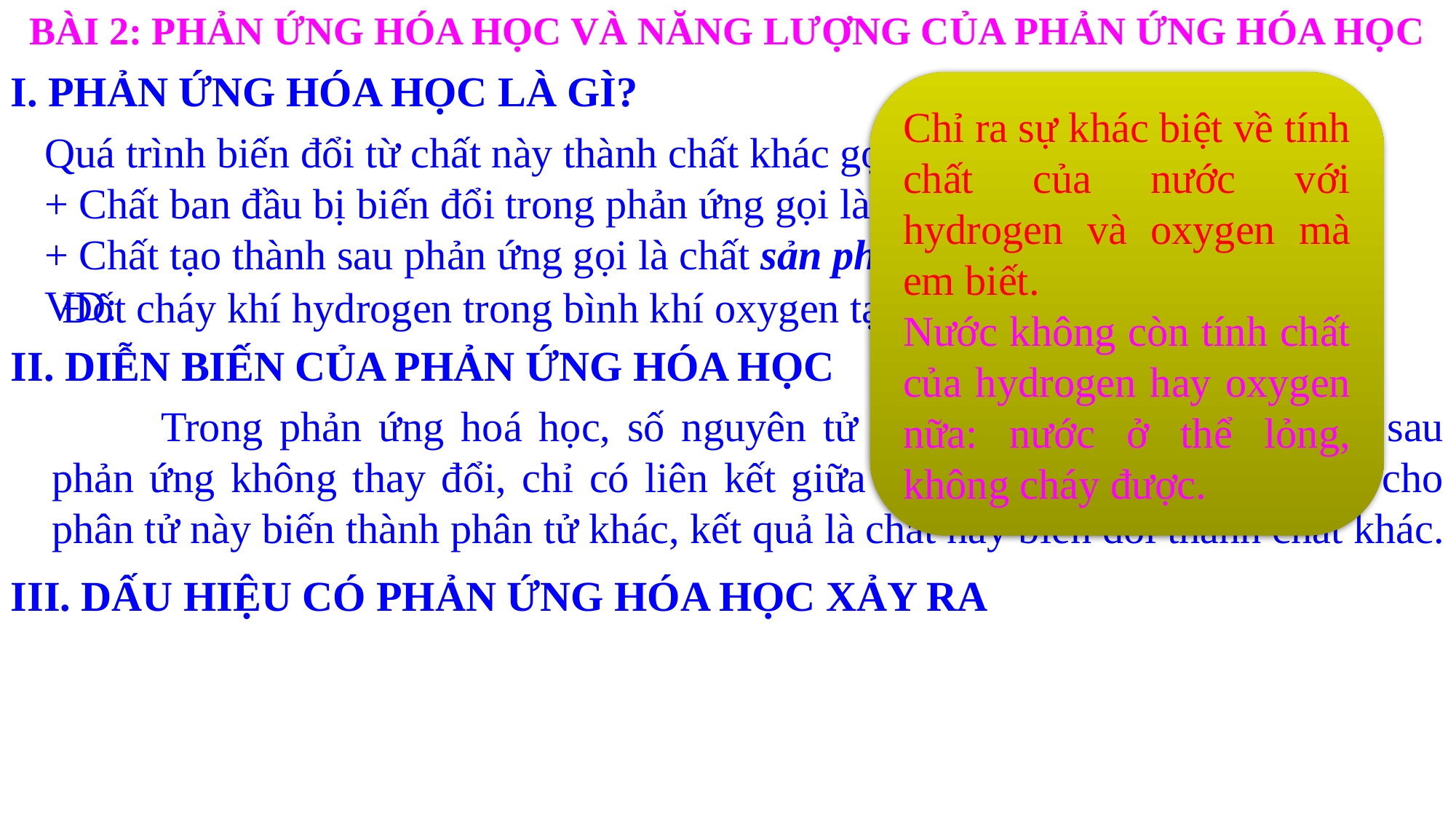

BÀI 2: PHẢN ỨNG HÓA HỌC VÀ NĂNG LƯỢNG CỦA PHẢN ỨNG HÓA HỌC

I. PHẢN ỨNG HÓA HỌC LÀ GÌ?
Chỉ ra sự khác biệt về tính chất của nước với hydrogen và oxygen mà em biết.
Nước không còn tính chất của hydrogen hay oxygen nữa: nước ở thể lỏng, không cháy được.

Quá trình biến đổi từ chất này thành chất khác gọi là phản ứng hoá học.
+ Chất ban đầu bị biến đổi trong phản ứng gọi là chất tham gia phản ứng.
+ Chất tạo thành sau phản ứng gọi là chất sản phẩm.
VD:
Đốt cháy khí hydrogen trong bình khí oxygen tạo thành nước.
II. DIỄN BIẾN CỦA PHẢN ỨNG HÓA HỌC
		Trong phản ứng hoá học, số nguyên tử của mỗi nguyên tố trước và sau phản ứng không thay đổi, chỉ có liên kết giữa các nguyên tử thay đổi làm cho phân tử này biến thành phân tử khác, kết quả là chất này biến đổi thành chất khác.
III. DẤU HIỆU CÓ PHẢN ỨNG HÓA HỌC XẢY RA